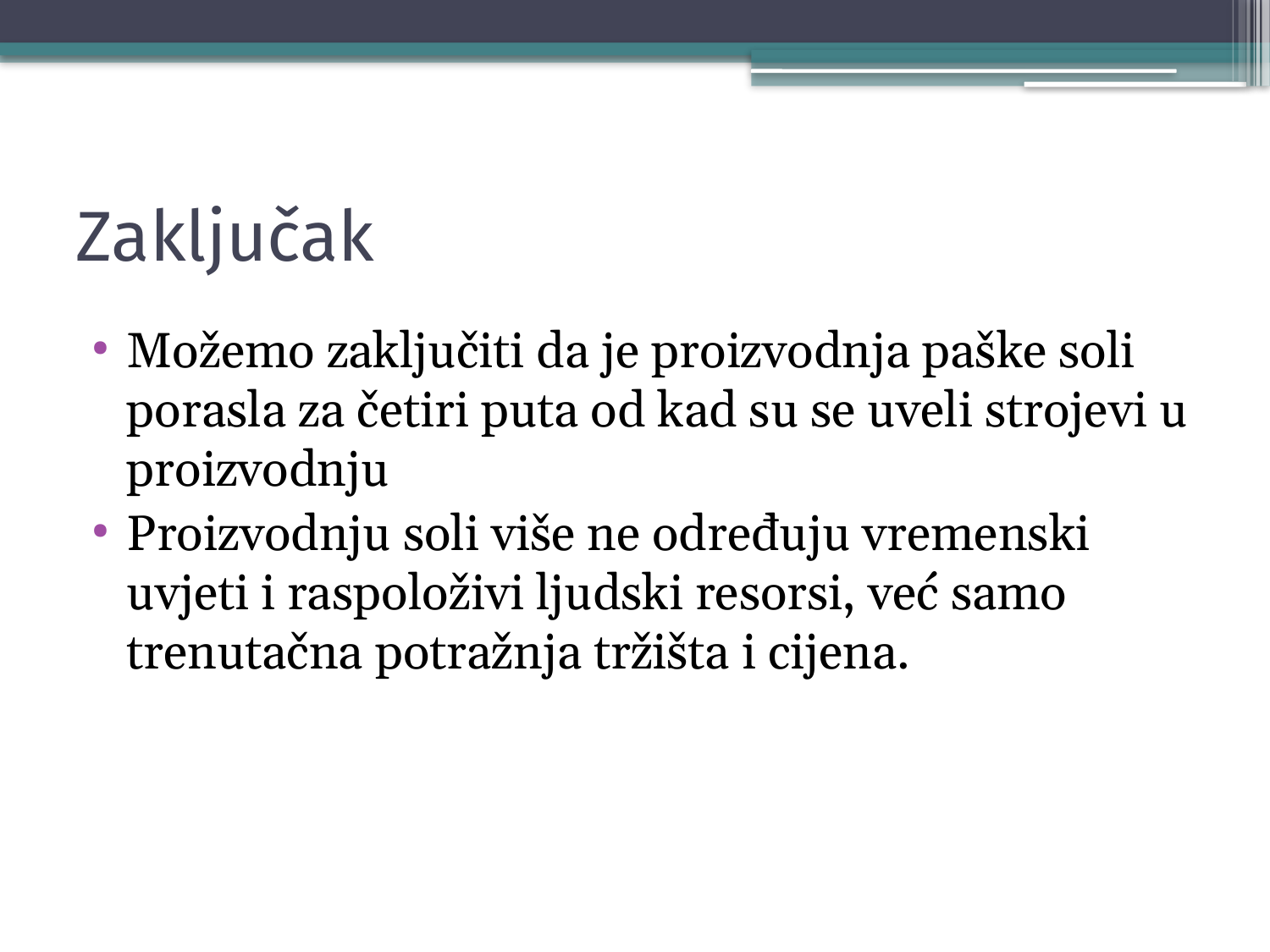

# Zaključak
Možemo zaključiti da je proizvodnja paške soli porasla za četiri puta od kad su se uveli strojevi u proizvodnju
Proizvodnju soli više ne određuju vremenski uvjeti i raspoloživi ljudski resorsi, već samo trenutačna potražnja tržišta i cijena.